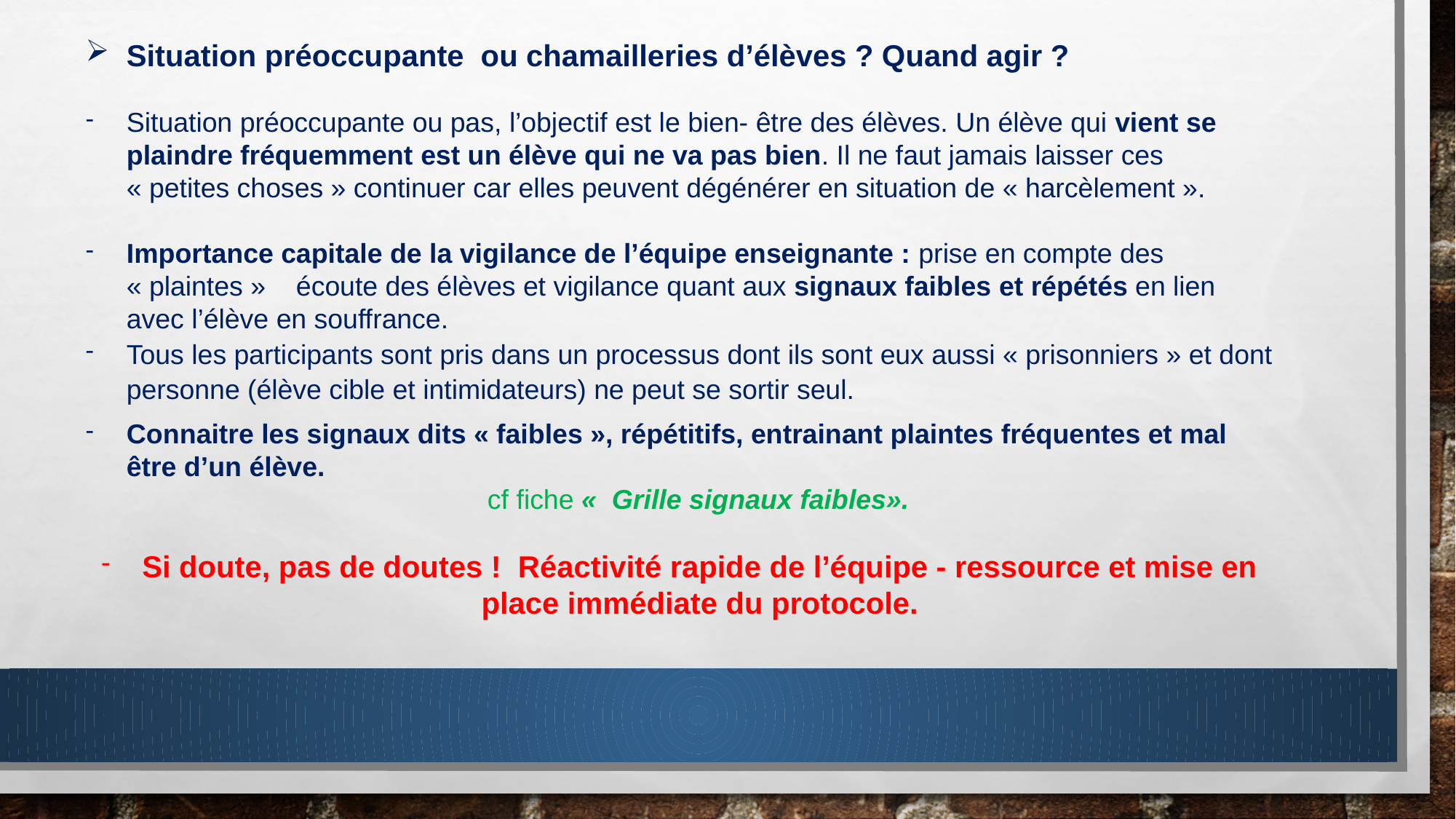

Situation préoccupante  ou chamailleries d’élèves ? Quand agir ?

Situation préoccupante ou pas, l’objectif est le bien- être des élèves. Un élève qui vient se plaindre fréquemment est un élève qui ne va pas bien. Il ne faut jamais laisser ces « petites choses » continuer car elles peuvent dégénérer en situation de « harcèlement ».

Importance capitale de la vigilance de l’équipe enseignante : prise en compte des « plaintes »    écoute des élèves et vigilance quant aux signaux faibles et répétés en lien avec l’élève en souffrance.
Tous les participants sont pris dans un processus dont ils sont eux aussi « prisonniers » et dont personne (élève cible et intimidateurs) ne peut se sortir seul.
Connaitre les signaux dits « faibles », répétitifs, entrainant plaintes fréquentes et mal être d’un élève.
     cf fiche «  Grille signaux faibles».

Si doute, pas de doutes !  Réactivité rapide de l’équipe - ressource et mise en place immédiate du protocole.